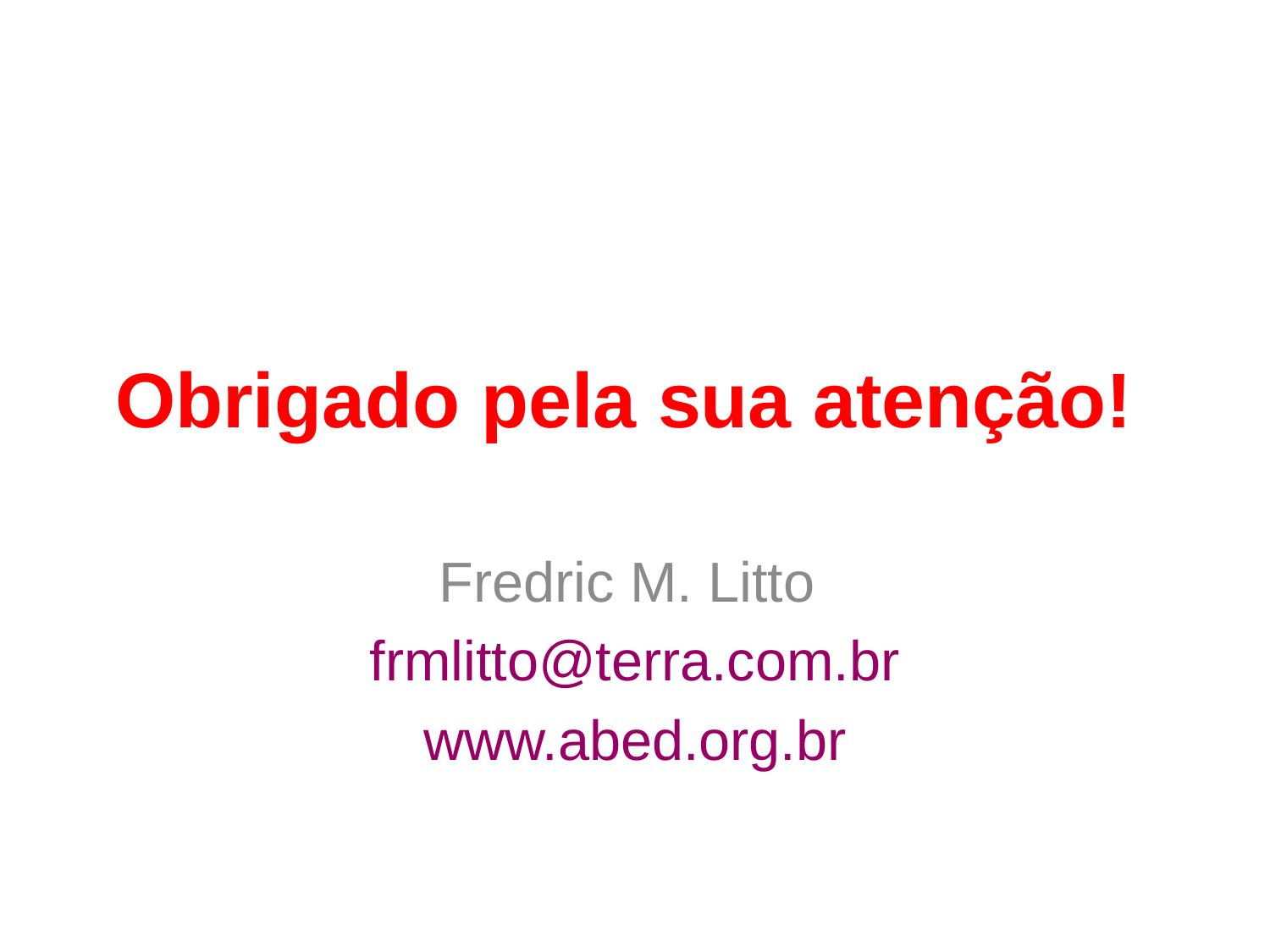

# Obrigado pela sua atenção!
Fredric M. Litto
frmlitto@terra.com.br
www.abed.org.br